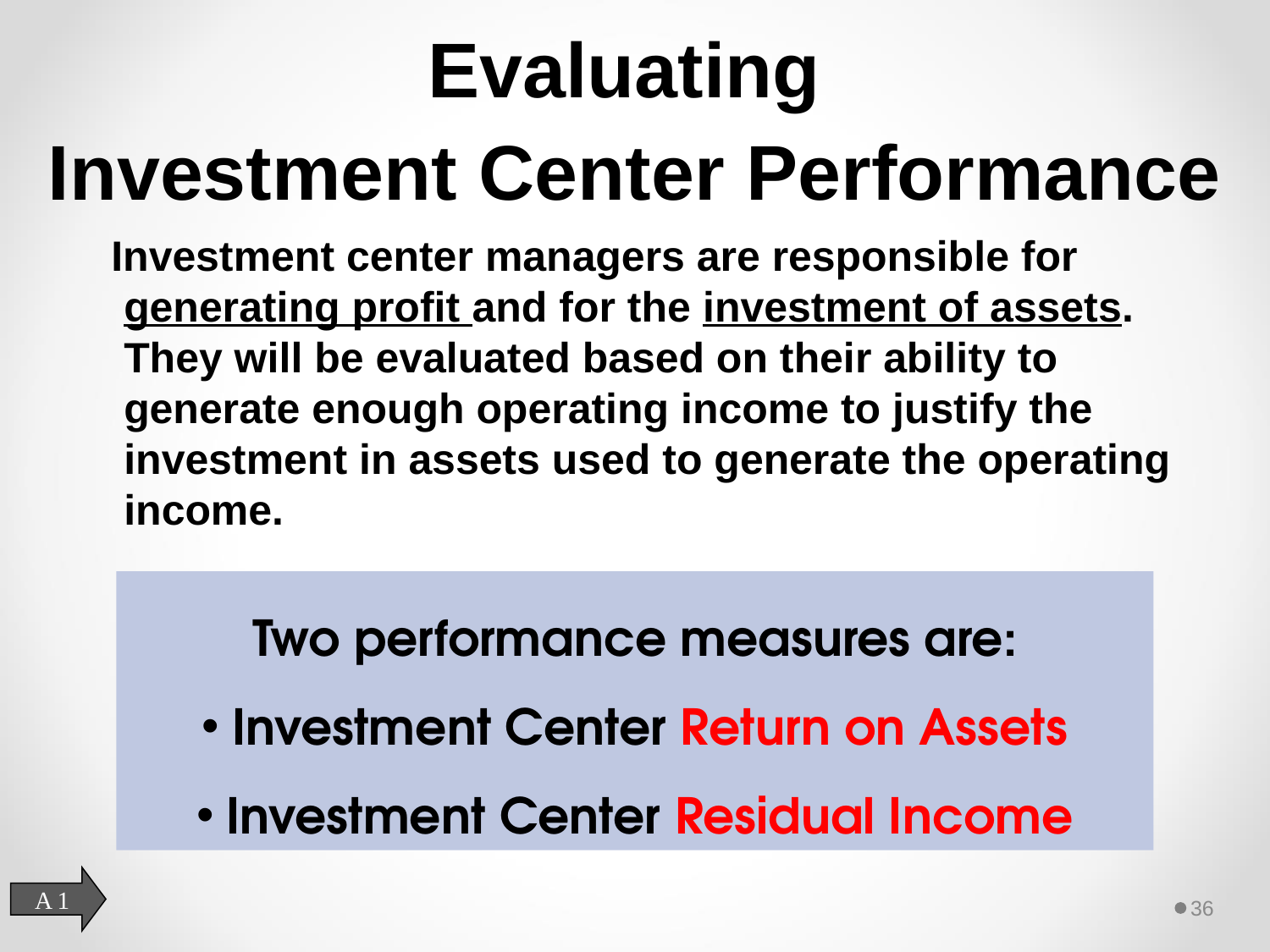

# Evaluating Investment Center Performance
   Investment center managers are responsible for generating profit and for the investment of assets.  They will be evaluated based on their ability to generate enough operating income to justify the investment in assets used to generate the operating income.
Two performance measures are:
Investment Center Return on Assets
Investment Center Residual Income
A 1
36